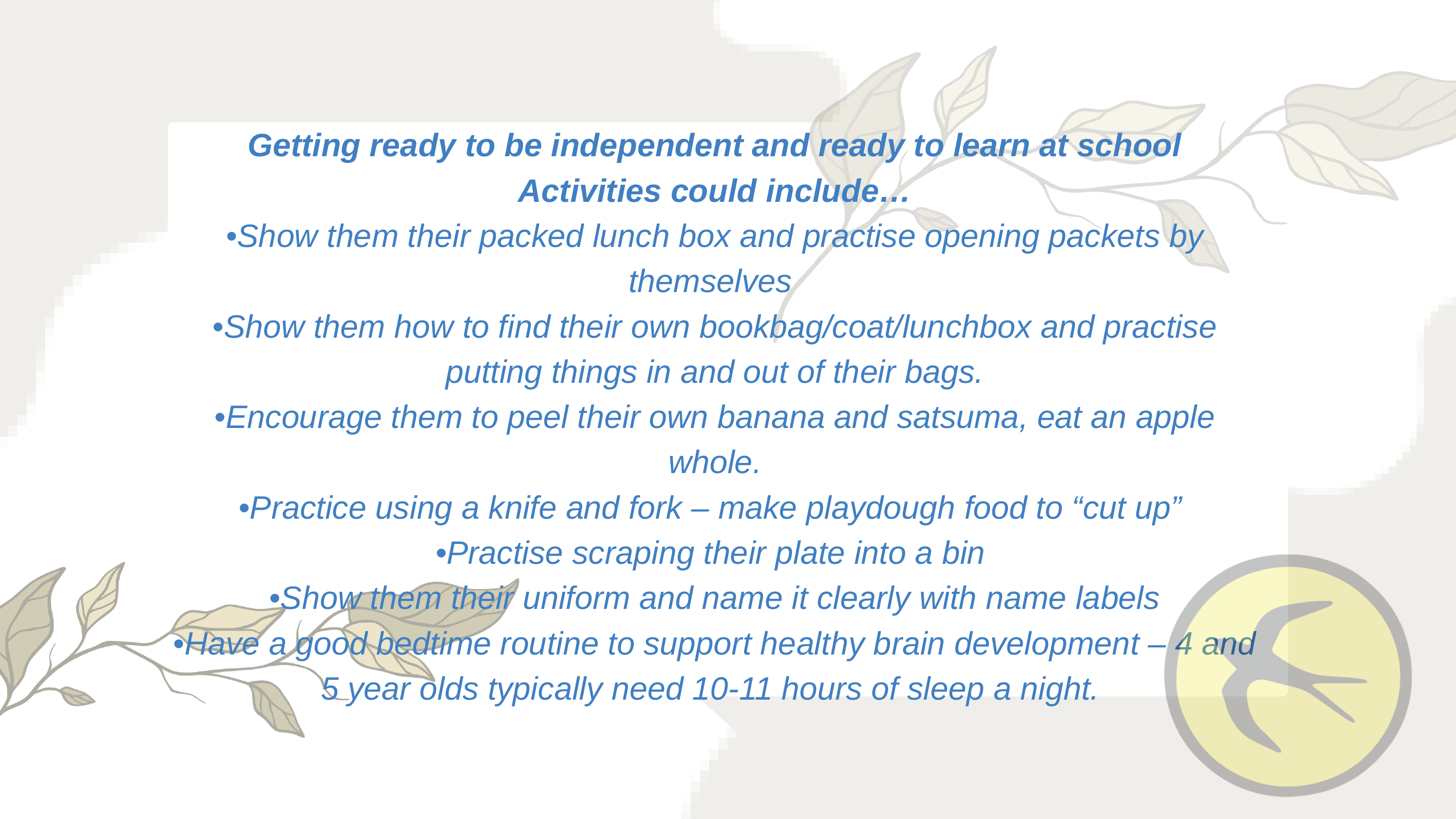

Getting ready to be independent and ready to learn at school
Activities could include…
•Show them their packed lunch box and practise opening packets by themselves
•Show them how to find their own bookbag/coat/lunchbox and practise putting things in and out of their bags.
•Encourage them to peel their own banana and satsuma, eat an apple whole.
•Practice using a knife and fork – make playdough food to “cut up”
•Practise scraping their plate into a bin
•Show them their uniform and name it clearly with name labels
•Have a good bedtime routine to support healthy brain development – 4 and 5 year olds typically need 10-11 hours of sleep a night.